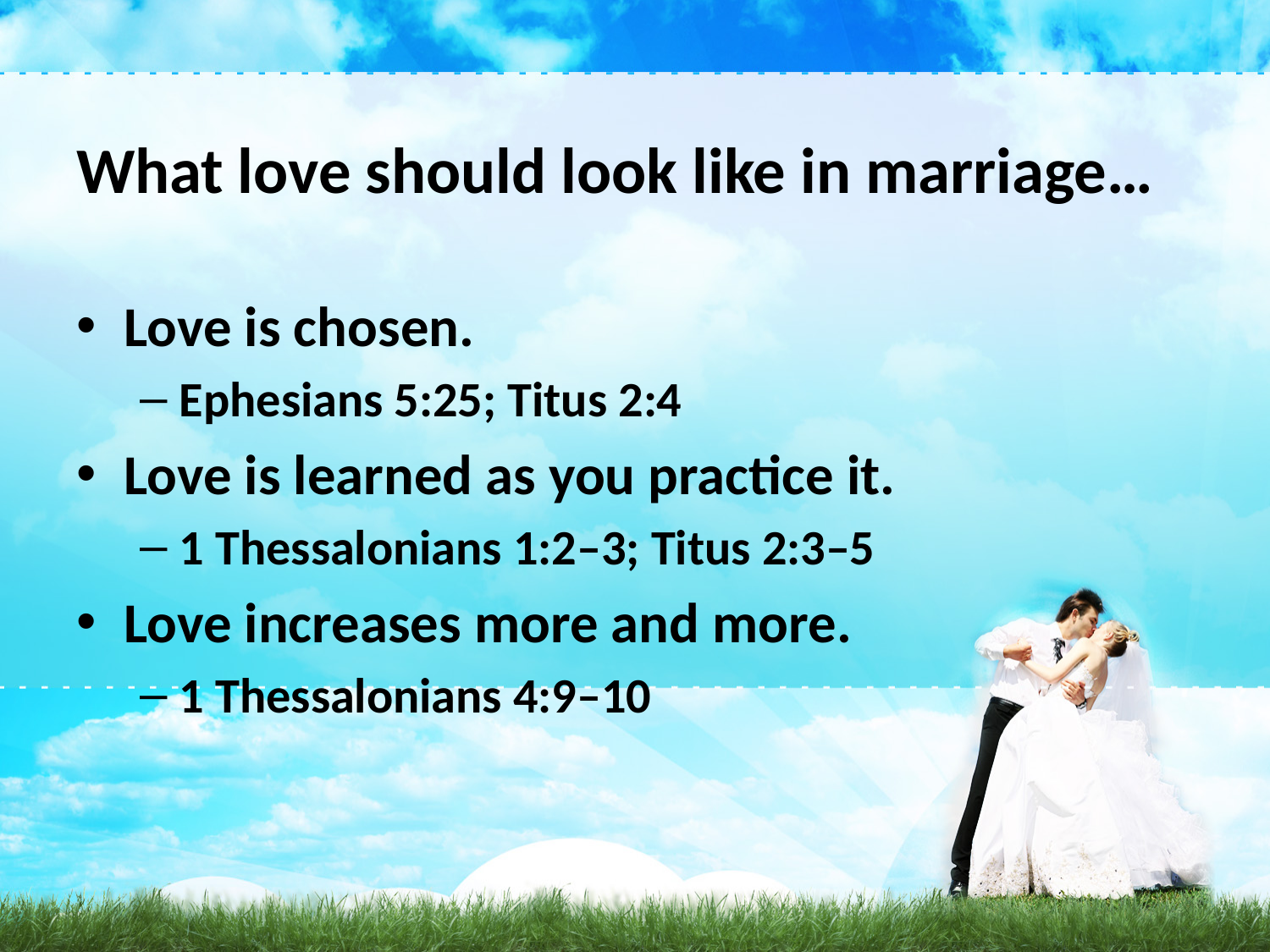

# What love should look like in marriage…
Love is chosen.
Ephesians 5:25; Titus 2:4
Love is learned as you practice it.
1 Thessalonians 1:2–3; Titus 2:3–5
Love increases more and more.
1 Thessalonians 4:9–10